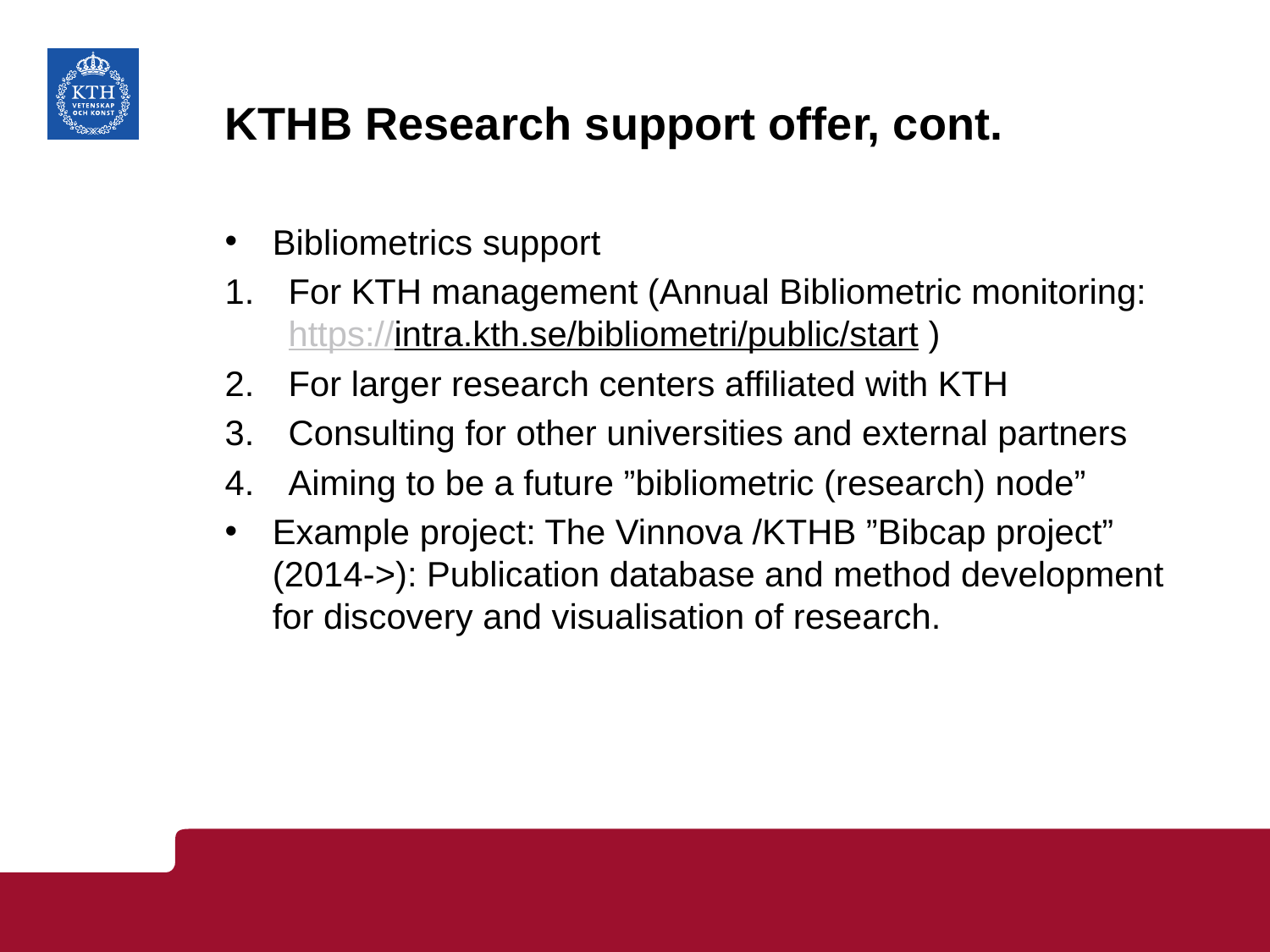

# KTHB Research support offer, cont.
Bibliometrics support
For KTH management (Annual Bibliometric monitoring: https://intra.kth.se/bibliometri/public/start )
For larger research centers affiliated with KTH
Consulting for other universities and external partners
Aiming to be a future ”bibliometric (research) node”
Example project: The Vinnova /KTHB ”Bibcap project” (2014->): Publication database and method development for discovery and visualisation of research.